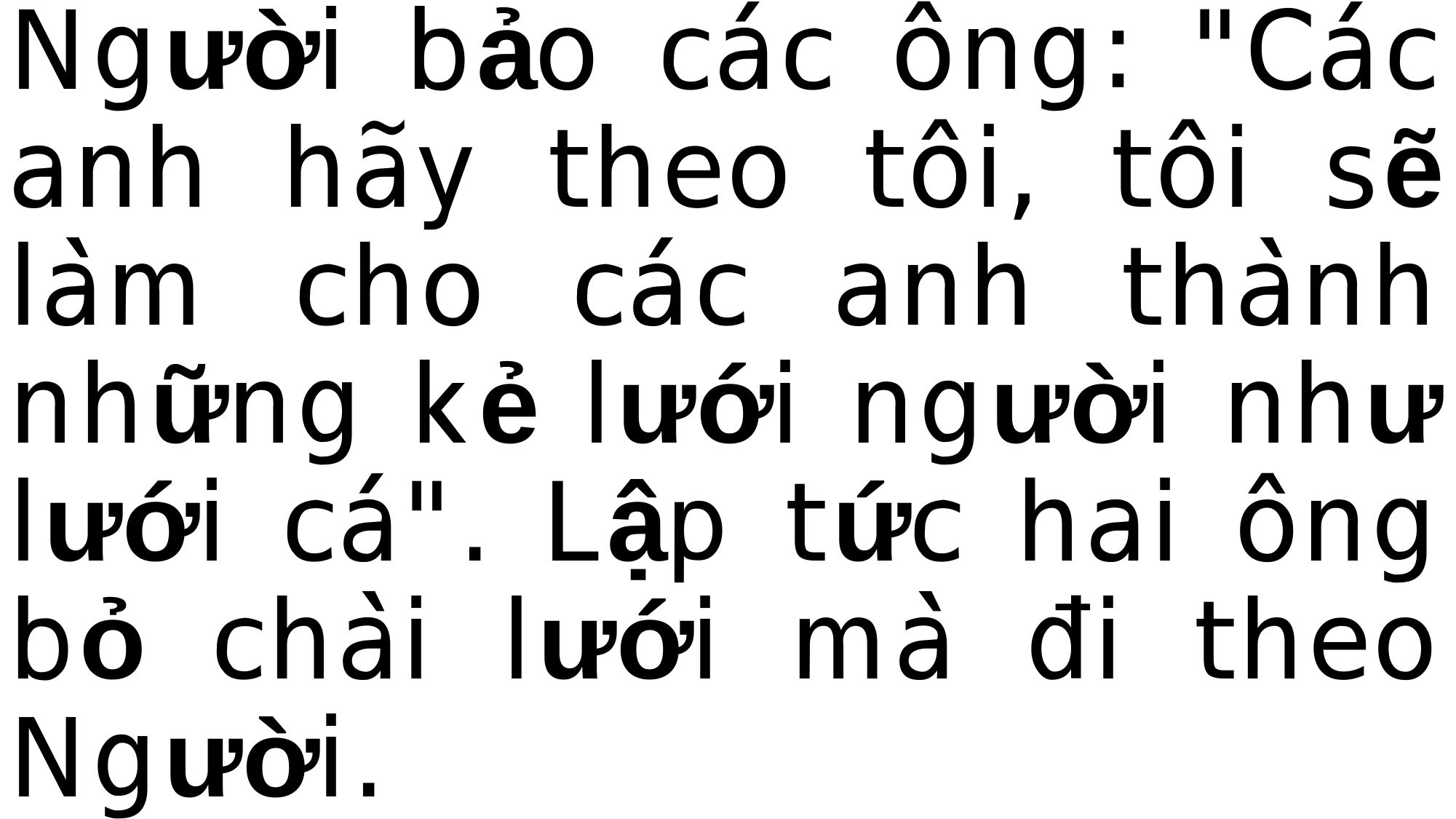

# Người bảo các ông: "Các anh hãy theo tôi, tôi sẽ làm cho các anh thành những kẻ lưới người như lưới cá". Lập tức hai ông bỏ chài lưới mà đi theo Người.